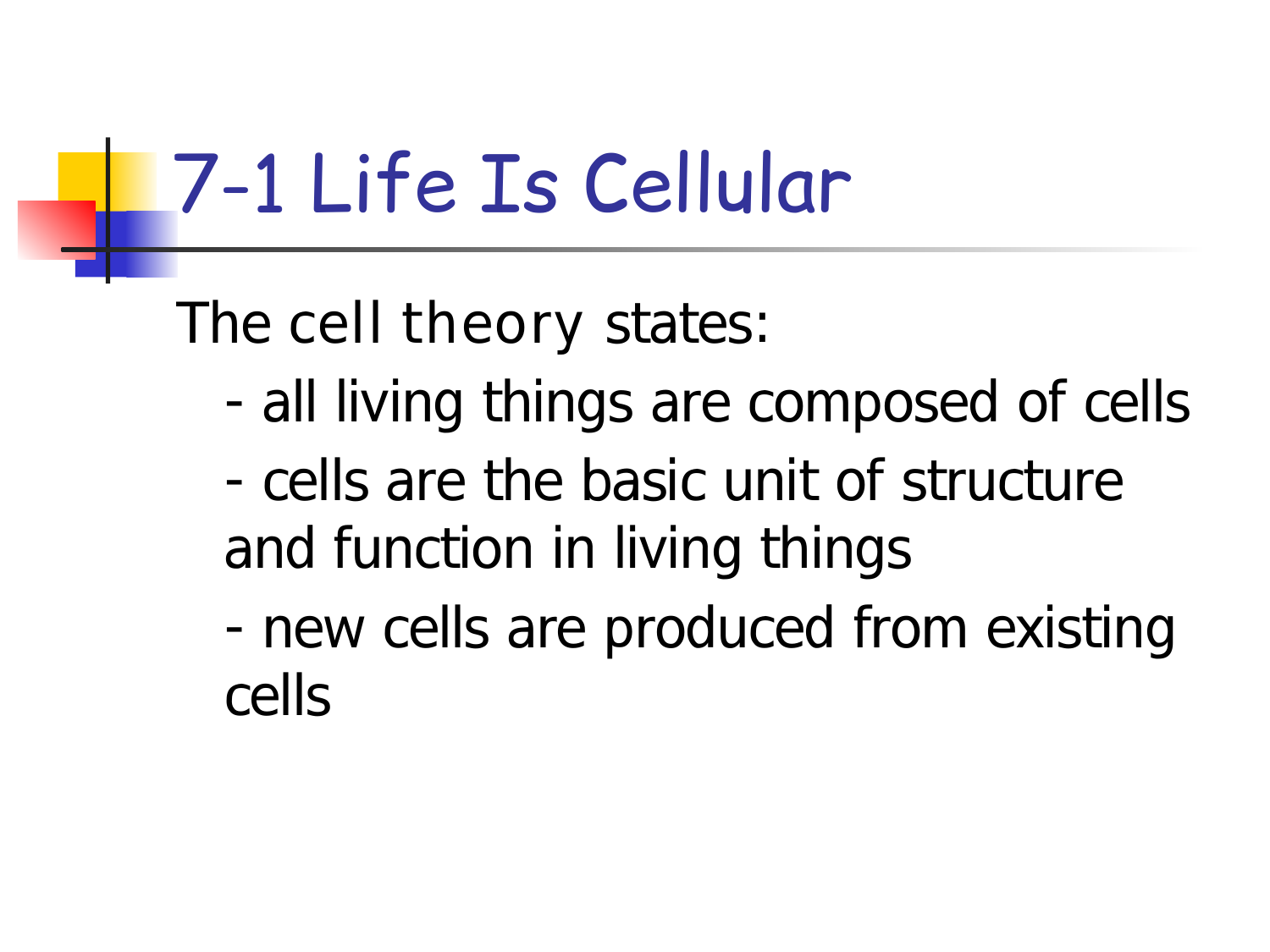

# 7-1 Life Is Cellular
The cell theory states:
	- all living things are composed of cells
	- cells are the basic unit of structure and function in living things
	- new cells are produced from existing cells